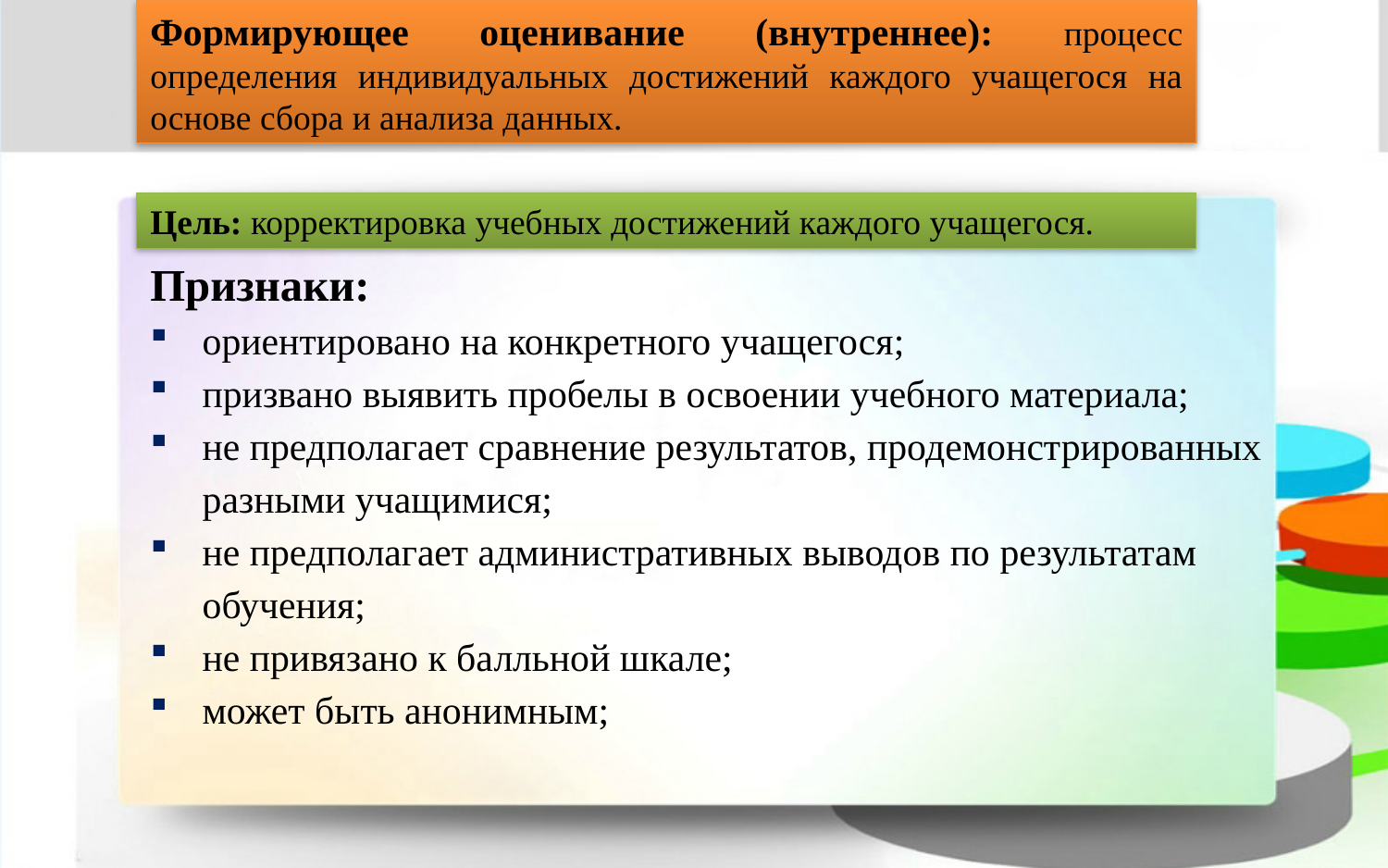

Формирующее оценивание (внутреннее): процесс определения индивидуальных достижений каждого учащегося на основе сбора и анализа данных.
Цель: корректировка учебных достижений каждого учащегося.
Признаки:
ориентировано на конкретного учащегося;
призвано выявить пробелы в освоении учебного материала;
не предполагает сравнение результатов, продемонстрированных разными учащимися;
не предполагает административных выводов по результатам обучения;
не привязано к балльной шкале;
может быть анонимным;